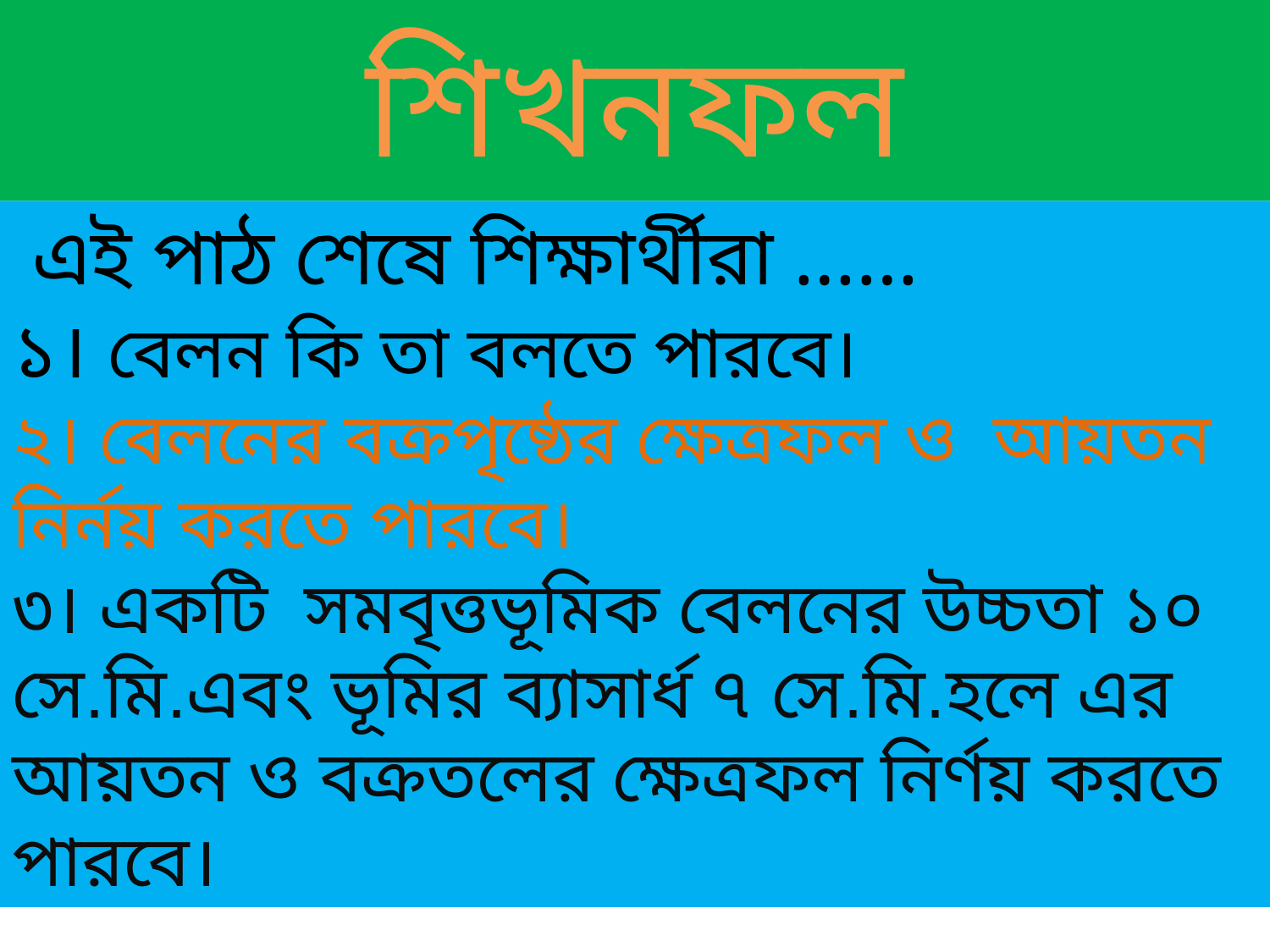

# শিখনফল

       এই পাঠ শেষে শিক্ষার্থীরা ……
    বেলন কি তা বলতে পারবে।
    বেলনের বক্রপৃষ্ঠের ক্ষেত্রফল ও  আয়তন নির্নয় করতে পারবে।
    একটি  সমবৃত্তভুমিক বেলনের উচ্চতা ১০ সে,মি,এবং ভূমির  ব্যাসার্ধ     ৭ সে, মি,হলে এর আয়তন ও বক্রতলের ক্ষেত্রফল নির্ণয় করতে পারবে।
 এই পাঠ শেষে শিক্ষার্থীরা ……
১। বেলন কি তা বলতে পারবে।
২। বেলনের বক্রপৃষ্ঠের ক্ষেত্রফল ও  আয়তন নির্নয় করতে পারবে।
৩। একটি  সমবৃত্তভূমিক বেলনের উচ্চতা ১০ সে.মি.এবং ভূমির ব্যাসার্ধ ৭ সে.মি.হলে এর আয়তন ও বক্রতলের ক্ষেত্রফল নির্ণয় করতে পারবে।